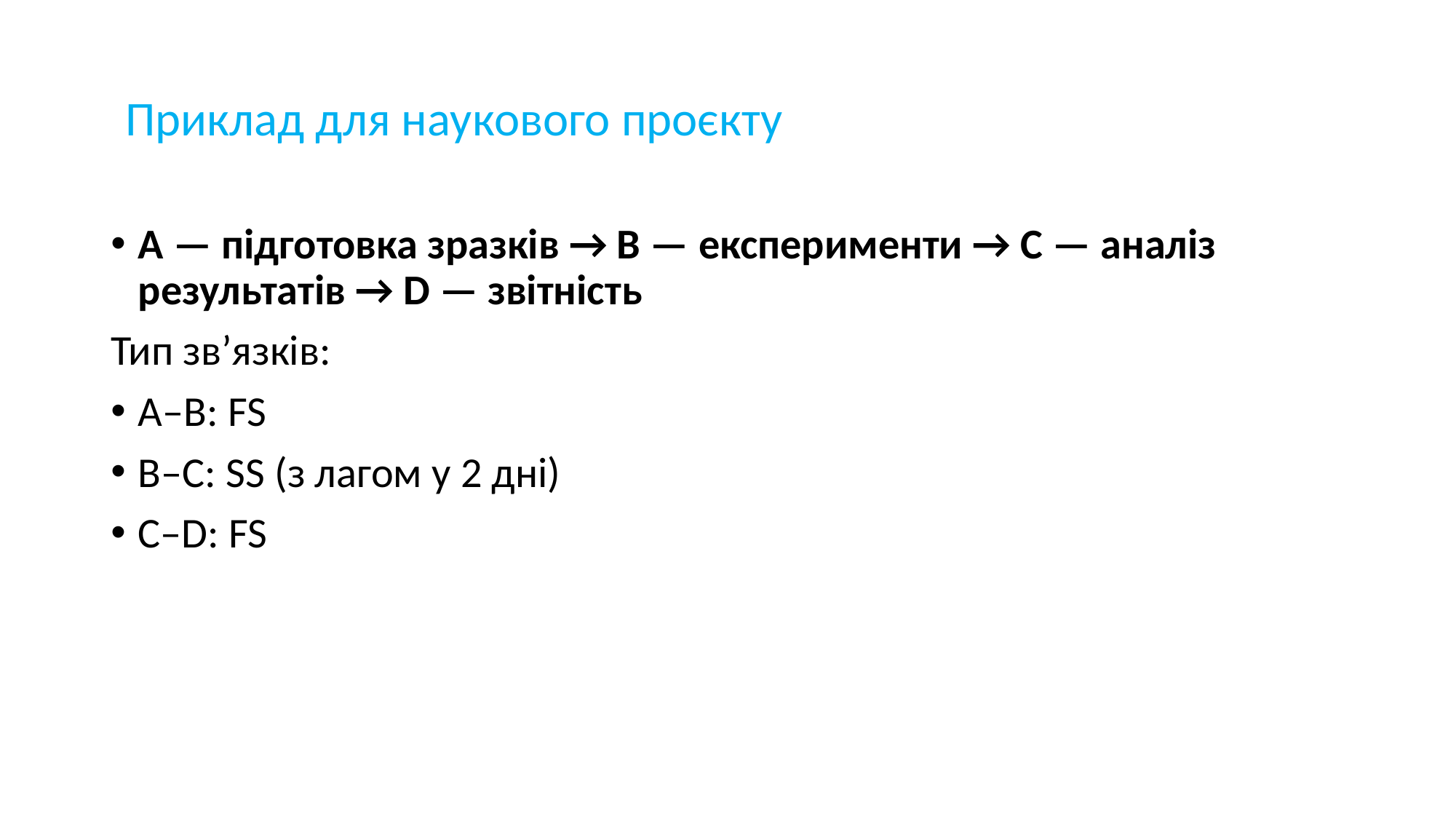

# Приклад для наукового проєкту
A — підготовка зразків → B — експерименти → C — аналіз результатів → D — звітність
Тип зв’язків:
A–B: FS
B–C: SS (з лагом у 2 дні)
C–D: FS